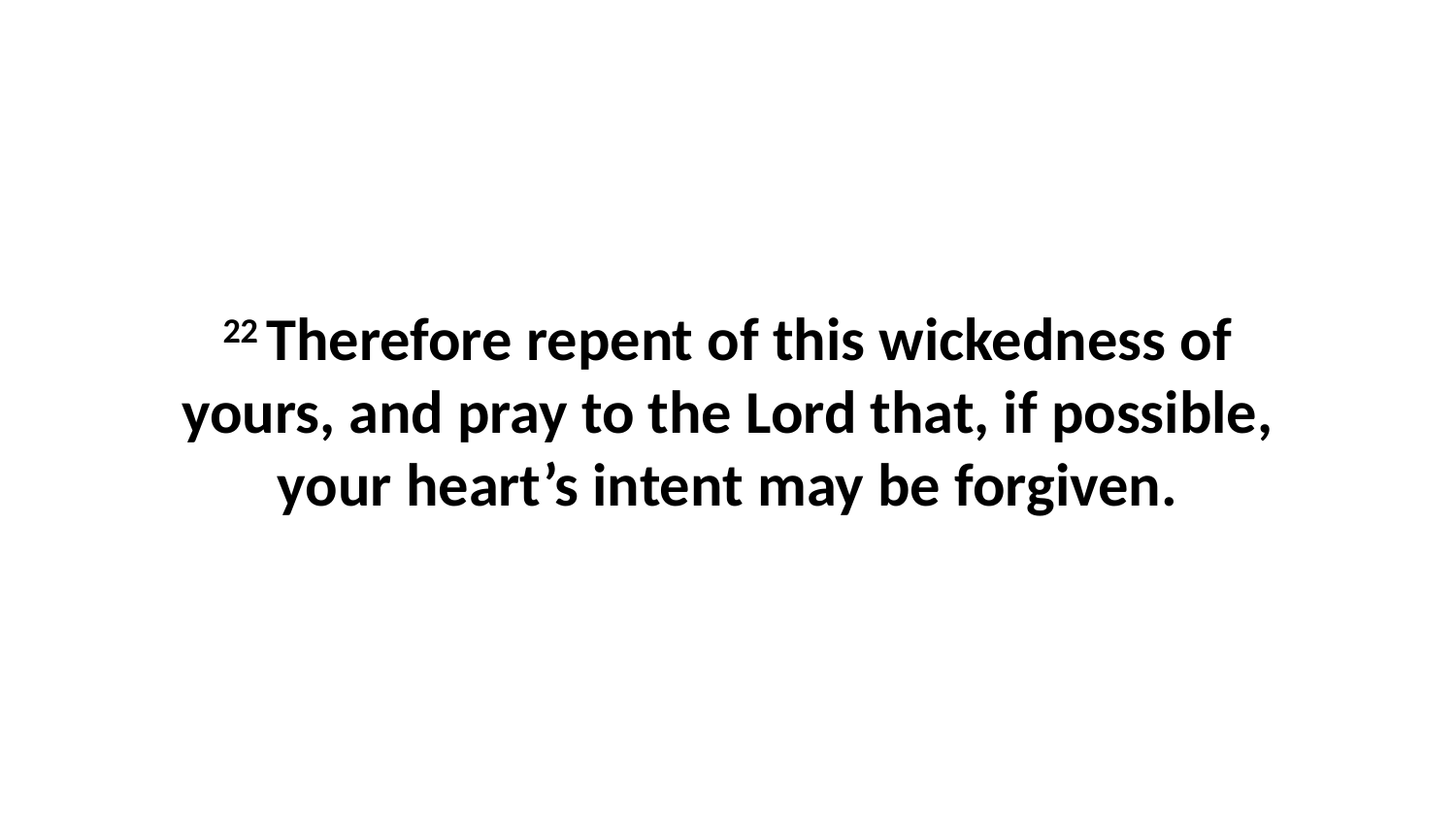

22 Therefore repent of this wickedness of yours, and pray to the Lord that, if possible, your heart’s intent may be forgiven.